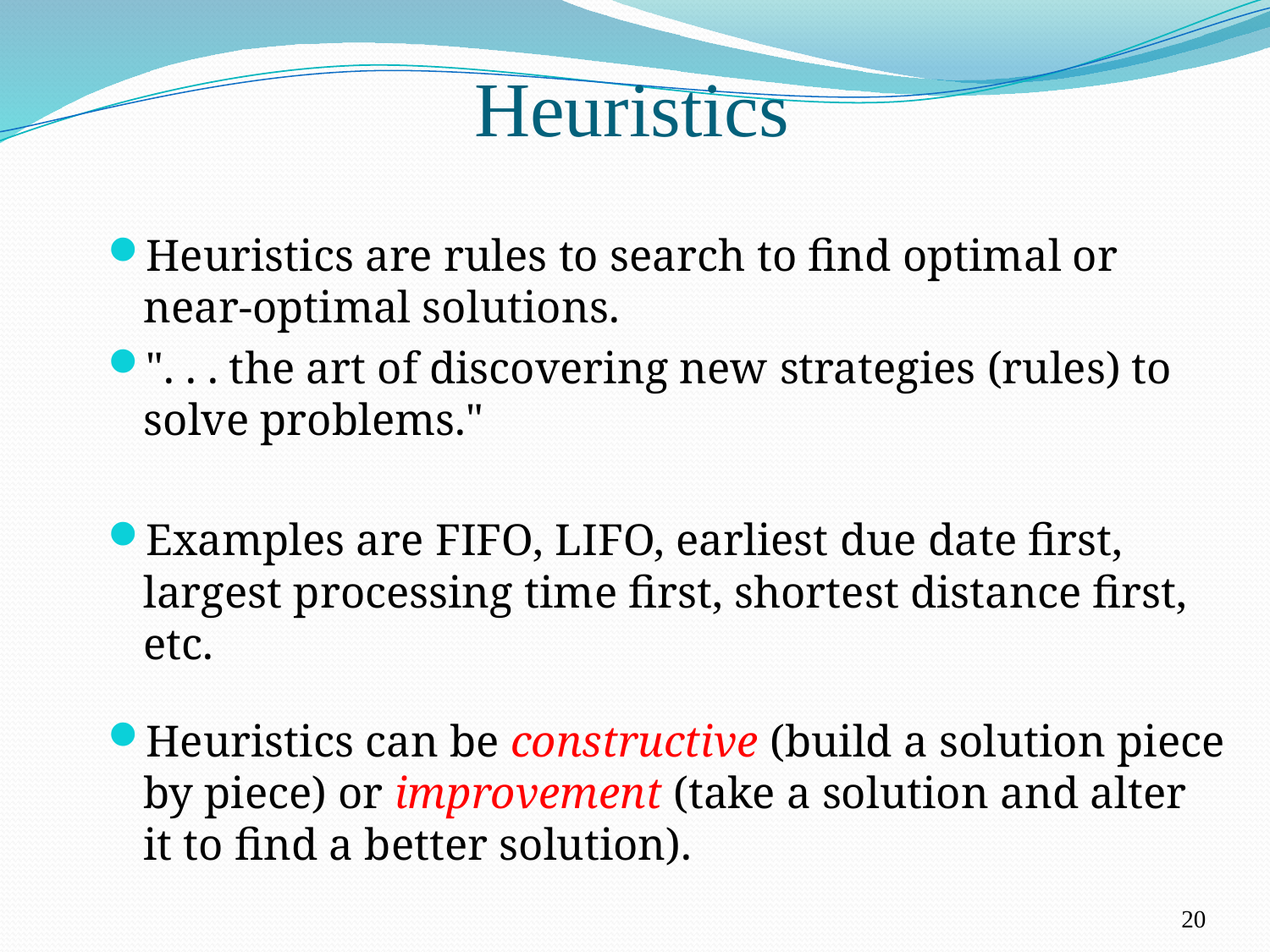

Heuristics
Heuristics are rules to search to find optimal or near-optimal solutions.
". . . the art of discovering new strategies (rules) to solve problems."

Examples are FIFO, LIFO, earliest due date first, largest processing time first, shortest distance first, etc.

Heuristics can be constructive (build a solution piece by piece) or improvement (take a solution and alter it to find a better solution).
20